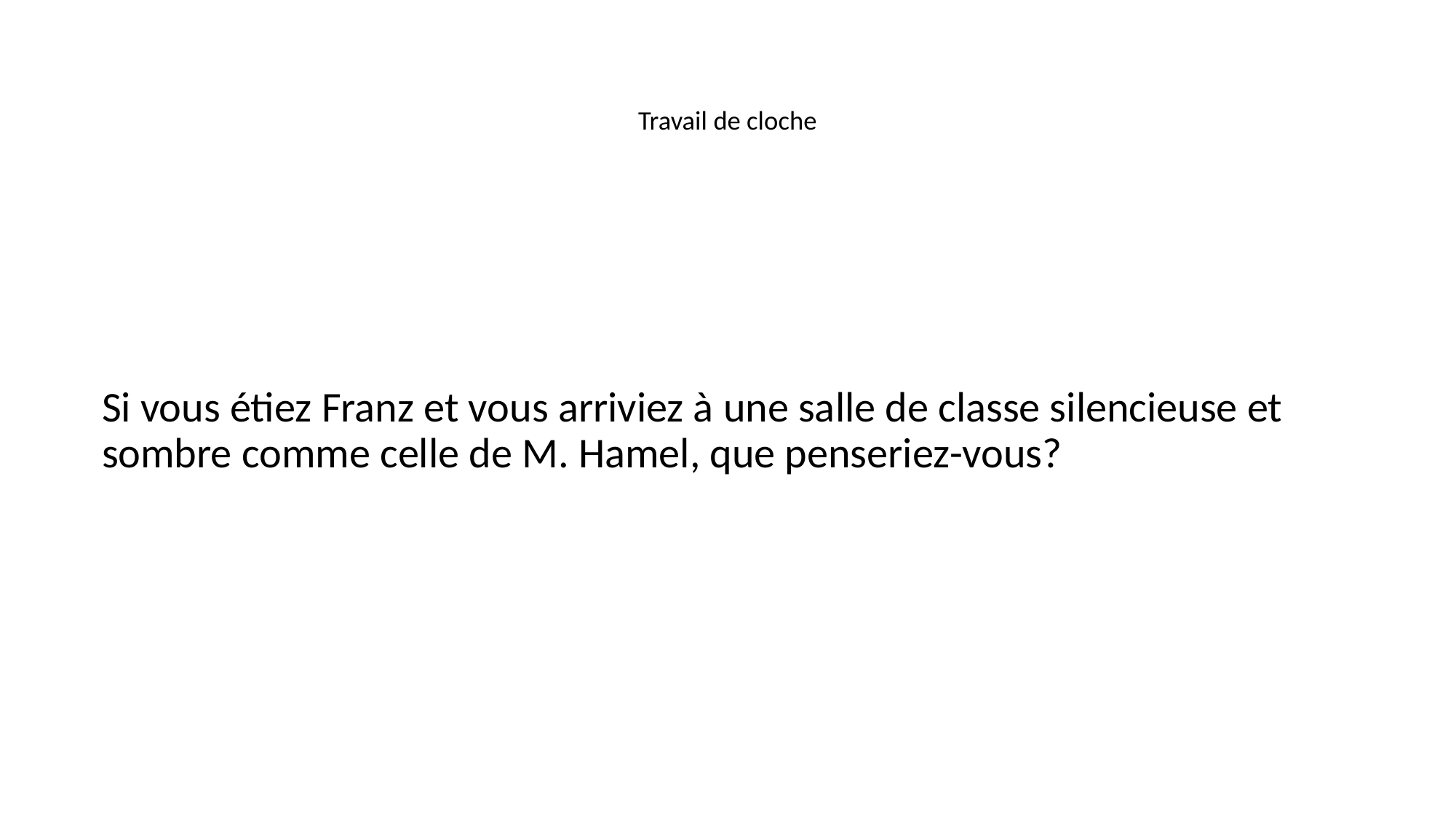

# Travail de cloche

Si vous étiez Franz et vous arriviez à une salle de classe silencieuse et sombre comme celle de M. Hamel, que penseriez-vous?